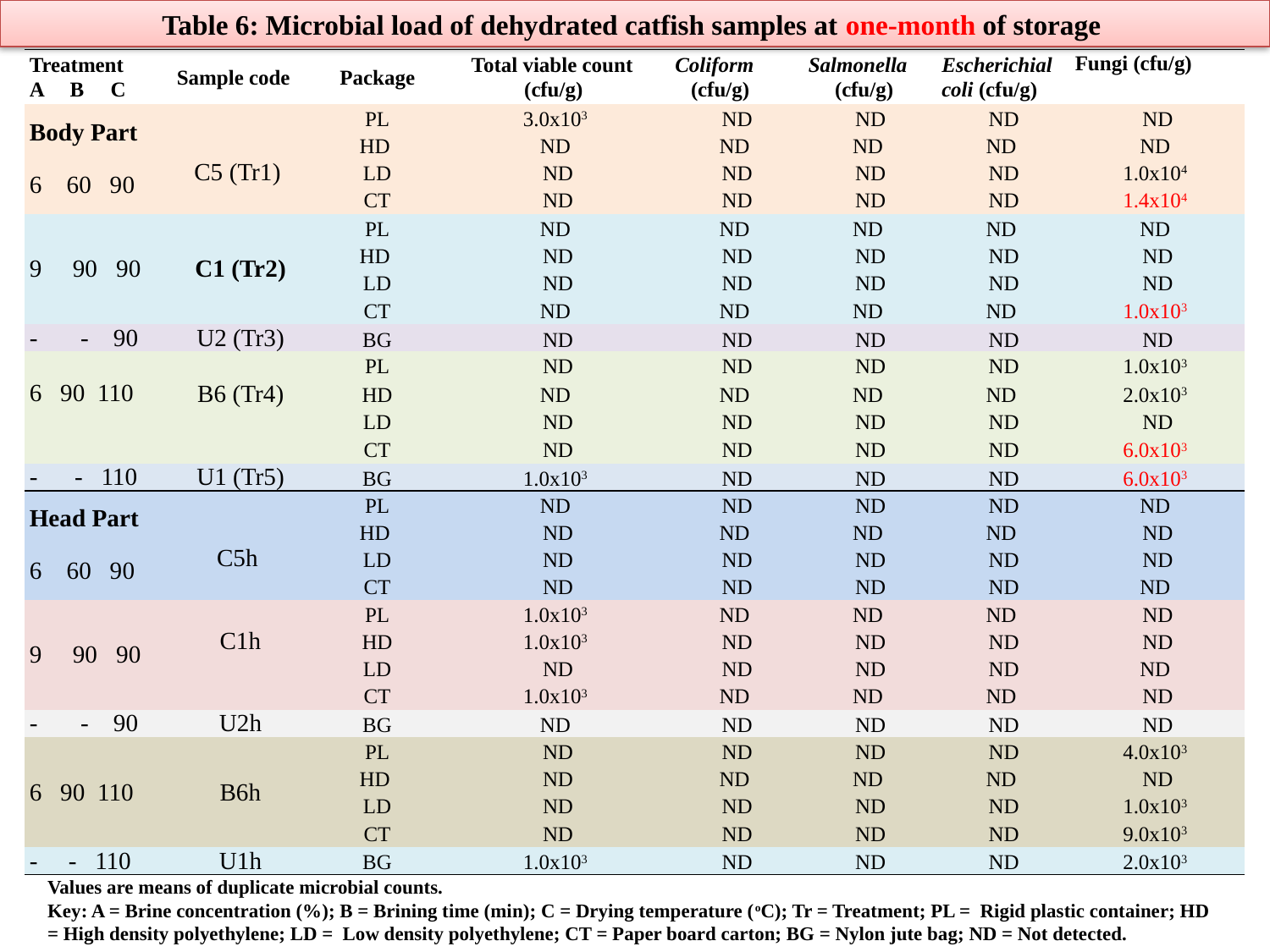

Table 6: Microbial load of dehydrated catfish samples at one-month of storage
| Treatment A B C | Sample code | Package | Total viable count (cfu/g) | Coliform (cfu/g) | Salmonella (cfu/g) | Escherichial coli (cfu/g) | Fungi (cfu/g) |
| --- | --- | --- | --- | --- | --- | --- | --- |
| Body Part 6 60 90 | C5 (Tr1) | PL | 3.0x103 | ND | ND | ND | ND |
|  |  | HD | ND | ND | ND | ND | ND |
|  |  | LD | ND | ND | ND | ND | 1.0x104 |
|  |  | CT | ND | ND | ND | ND | 1.4x104 |
| 9 90 90 | C1 (Tr2) | PL | ND | ND | ND | ND | ND |
|  |  | HD | ND | ND | ND | ND | ND |
|  |  | LD | ND | ND | ND | ND | ND |
|  |  | CT | ND | ND | ND | ND | 1.0x103 |
| - - 90 | U2 (Tr3) | BG | ND | ND | ND | ND | ND |
|  | B6 (Tr4) | PL | ND | ND | ND | ND | 1.0x103 |
| 6 90 110 |  | HD | ND | ND | ND | ND | 2.0x103 |
|  |  | LD | ND | ND | ND | ND | ND |
|  |  | CT | ND | ND | ND | ND | 6.0x103 |
| - - 110 | U1 (Tr5) | BG | 1.0x103 | ND | ND | ND | 6.0x103 |
| Head Part 6 60 90 | C5h | PL | ND | ND | ND | ND | ND |
|  |  | HD | ND | ND | ND | ND | ND |
|  |  | LD | ND | ND | ND | ND | ND |
|  |  | CT | ND | ND | ND | ND | ND |
| 9 90 90 | C1h | PL | 1.0x103 | ND | ND | ND | ND |
|  |  | HD | 1.0x103 | ND | ND | ND | ND |
|  |  | LD | ND | ND | ND | ND | ND |
|  |  | CT | 1.0x103 | ND | ND | ND | ND |
| - - 90 | U2h | BG | ND | ND | ND | ND | ND |
| 6 90 110 | B6h | PL | ND | ND | ND | ND | 4.0x103 |
|  |  | HD | ND | ND | ND | ND | ND |
|  |  | LD | ND | ND | ND | ND | 1.0x103 |
|  |  | CT | ND | ND | ND | ND | 9.0x103 |
| - - 110 | U1h | BG | 1.0x103 | ND | ND | ND | 2.0x103 |
Values are means of duplicate microbial counts.
Key: A = Brine concentration (%); B = Brining time (min); C = Drying temperature (oC); Tr = Treatment; PL =  Rigid plastic container; HD  = High density polyethylene; LD =  Low density polyethylene; CT = Paper board carton; BG = Nylon jute bag; ND = Not detected.